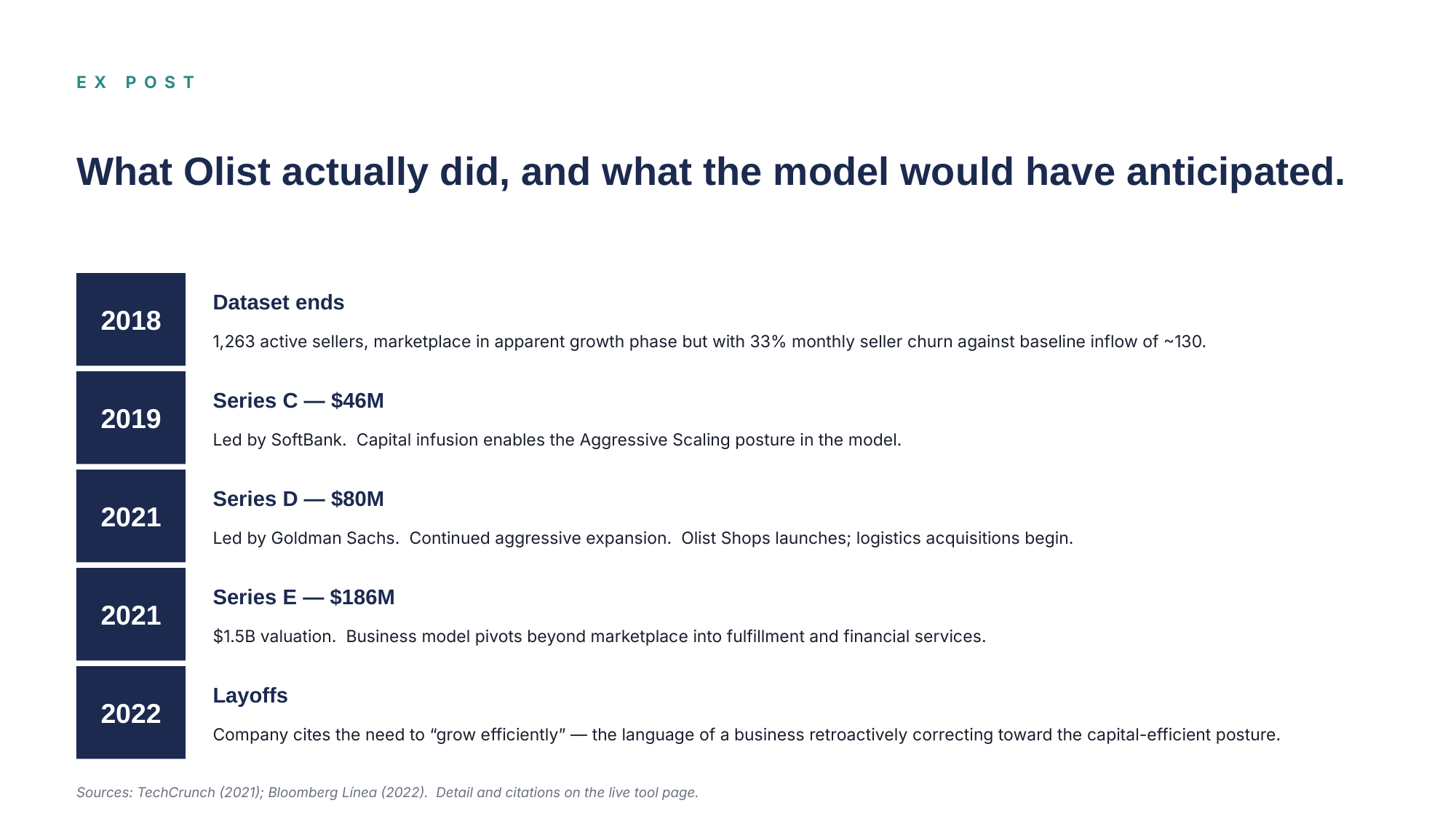

EX POST
What Olist actually did, and what the model would have anticipated.

2018
Dataset ends
1,263 active sellers, marketplace in apparent growth phase but with 33% monthly seller churn against baseline inflow of ~130.

2019
Series C — $46M
Led by SoftBank.  Capital infusion enables the Aggressive Scaling posture in the model.

2021
Series D — $80M
Led by Goldman Sachs.  Continued aggressive expansion.  Olist Shops launches; logistics acquisitions begin.

2021
Series E — $186M
$1.5B valuation.  Business model pivots beyond marketplace into fulfillment and financial services.

2022
Layoffs
Company cites the need to “grow efficiently” — the language of a business retroactively correcting toward the capital-efficient posture.
Sources: TechCrunch (2021); Bloomberg Línea (2022).  Detail and citations on the live tool page.